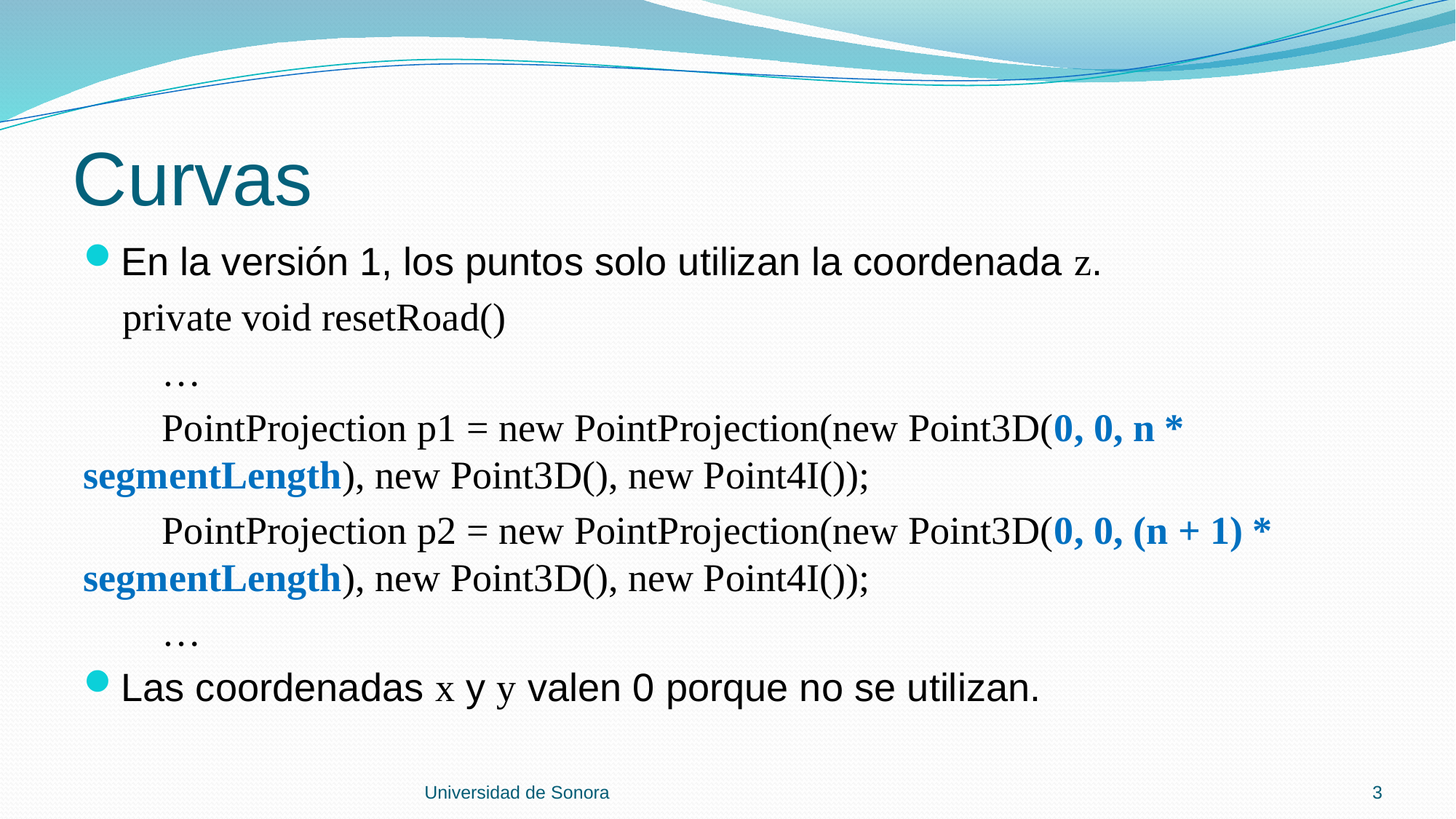

# Curvas
En la versión 1, los puntos solo utilizan la coordenada z.
    private void resetRoad()
        …
        PointProjection p1 = new PointProjection(new Point3D(0, 0, n * segmentLength), new Point3D(), new Point4I());
        PointProjection p2 = new PointProjection(new Point3D(0, 0, (n + 1) * segmentLength), new Point3D(), new Point4I());
        …
Las coordenadas x y y valen 0 porque no se utilizan.

Universidad de Sonora
3